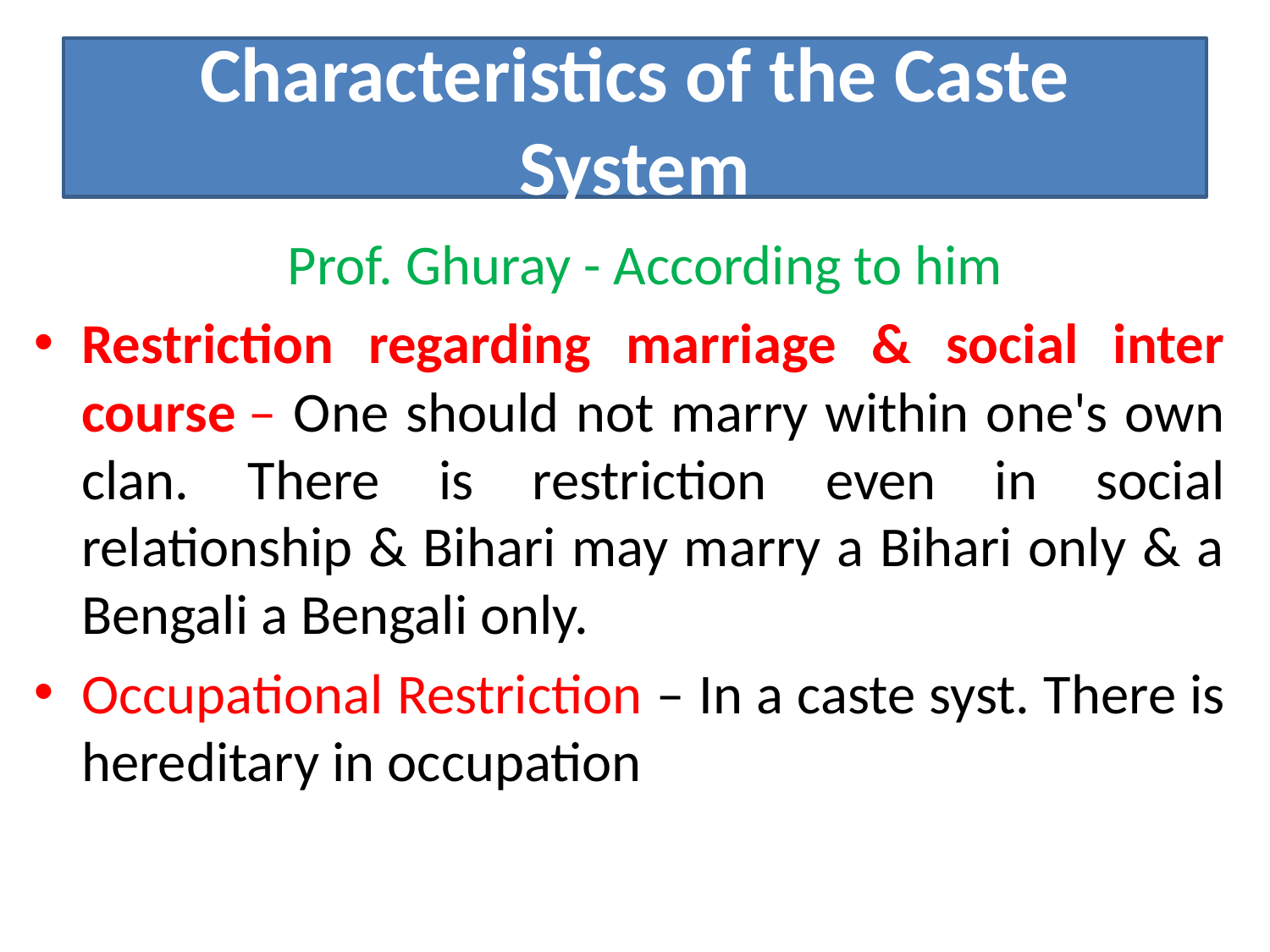

# Characteristics of the Caste System
                    Prof. Ghuray - According to him
Restriction regarding marriage & social inter course – One should not marry within one's own clan. There is restriction even in social relationship & Bihari may marry a Bihari only & a Bengali a Bengali only.
Occupational Restriction – In a caste syst. There is hereditary in occupation